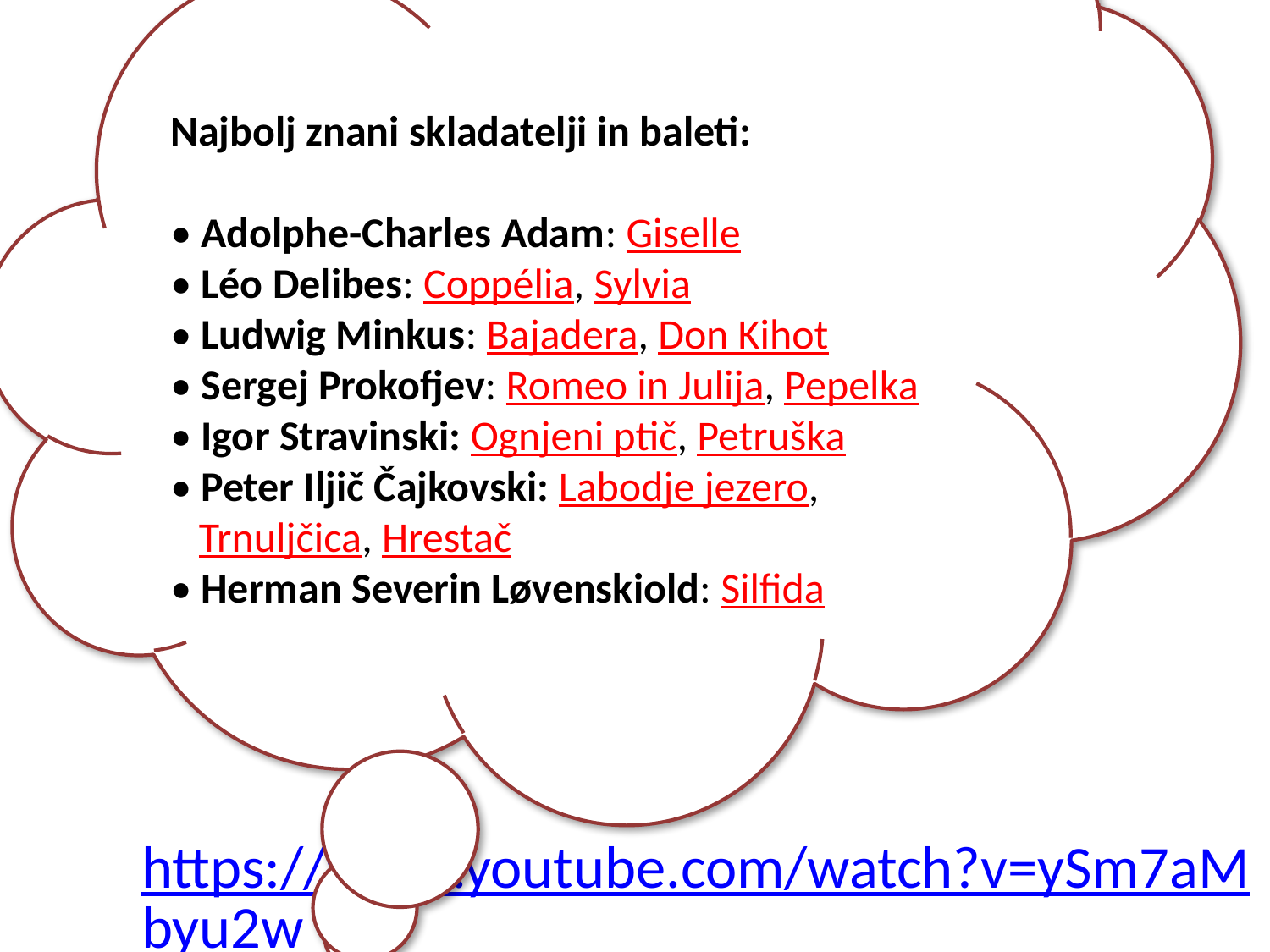

Najbolj znani skladatelji in baleti:

• Adolphe-Charles Adam: Giselle
• Léo Delibes: Coppélia, Sylvia
• Ludwig Minkus: Bajadera, Don Kihot
• Sergej Prokofjev: Romeo in Julija, Pepelka
• Igor Stravinski: Ognjeni ptič, Petruška
• Peter Iljič Čajkovski: Labodje jezero,
   Trnuljčica, Hrestač
• Herman Severin Løvenskiold: Silfida

https://www.youtube.com/watch?v=ySm7aMbyu2whttps://www.youtube.com/watch?v=ySm7aMbyu2whttps://www.youtube.com/watch?v=ySm7aMbyu2w
# https://www.youtube.com/watch?v=ySm7aMbyu2w